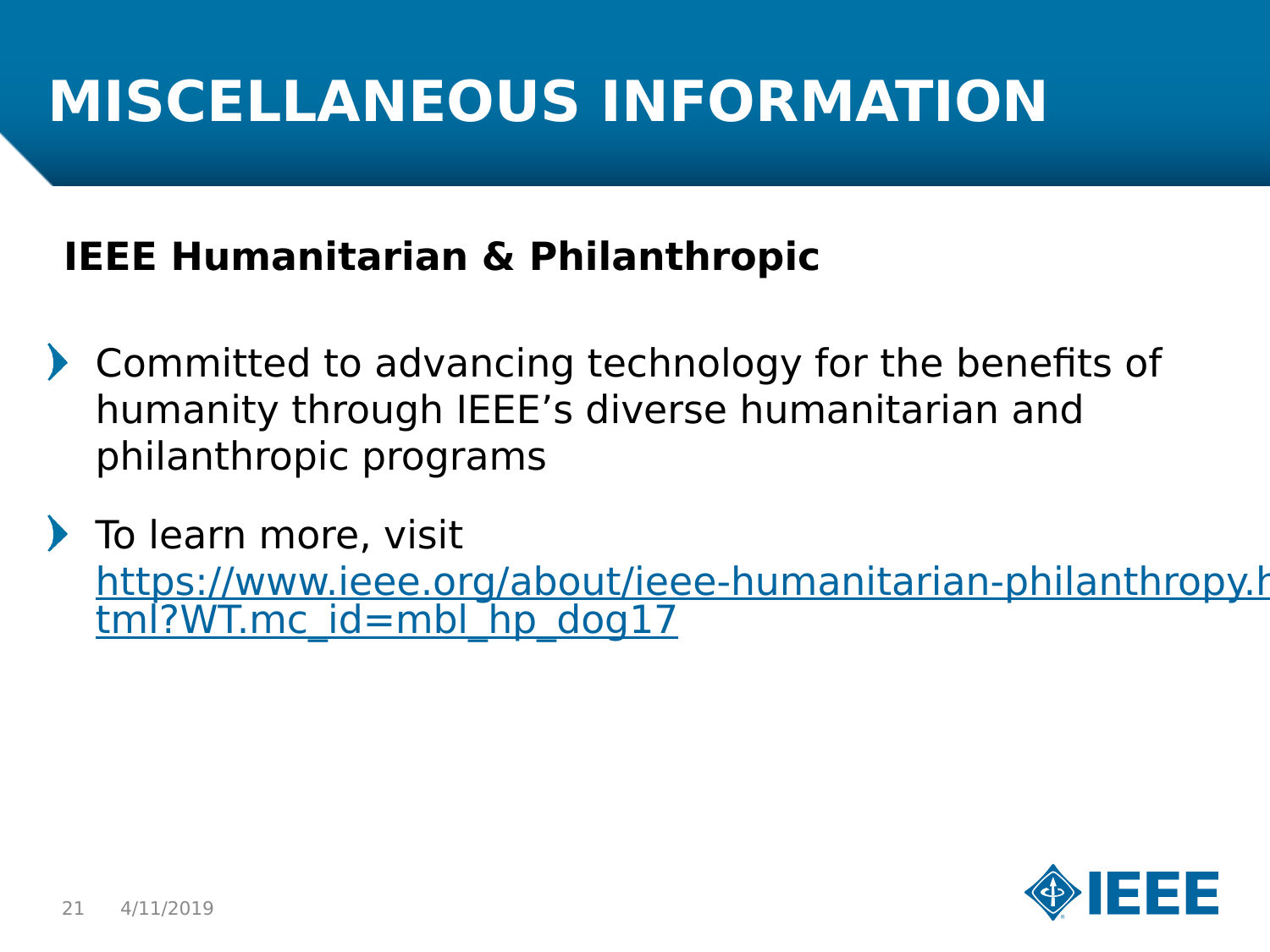

# MISCELLANEOUS INFORMATION
IEEE Humanitarian & Philanthropic
Committed to advancing technology for the benefits of humanity through IEEE’s diverse humanitarian and philanthropic programs
To learn more, visit https://www.ieee.org/about/ieee-humanitarian-philanthropy.html?WT.mc_id=mbl_hp_dog17

21
4/11/2019